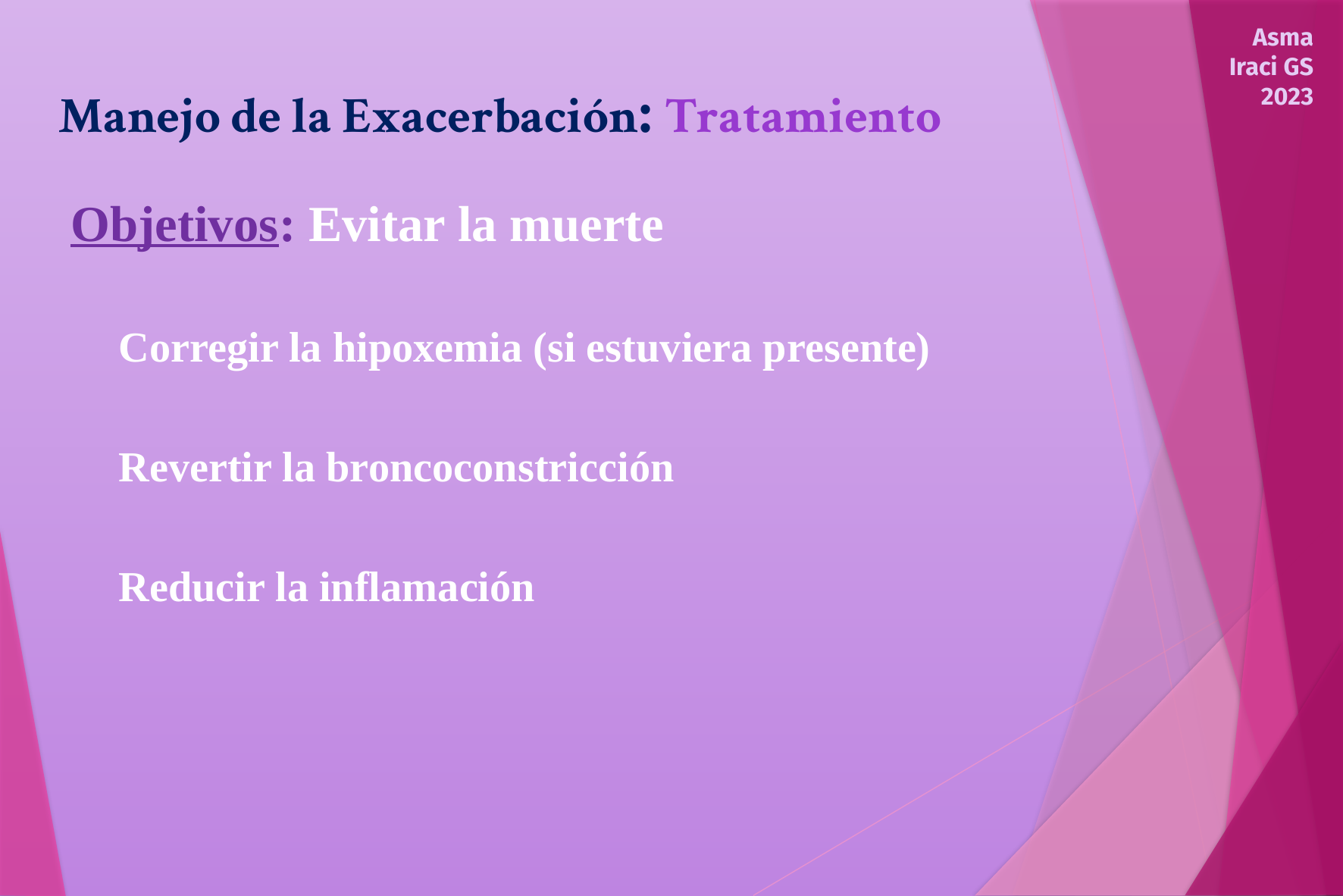

Asma Iraci GS 2023
# Manejo de la Exacerbación: Tratamiento
Objetivos: Evitar la muerte

	Corregir la hipoxemia (si estuviera presente)

	Revertir la broncoconstricción

	Reducir la inflamación